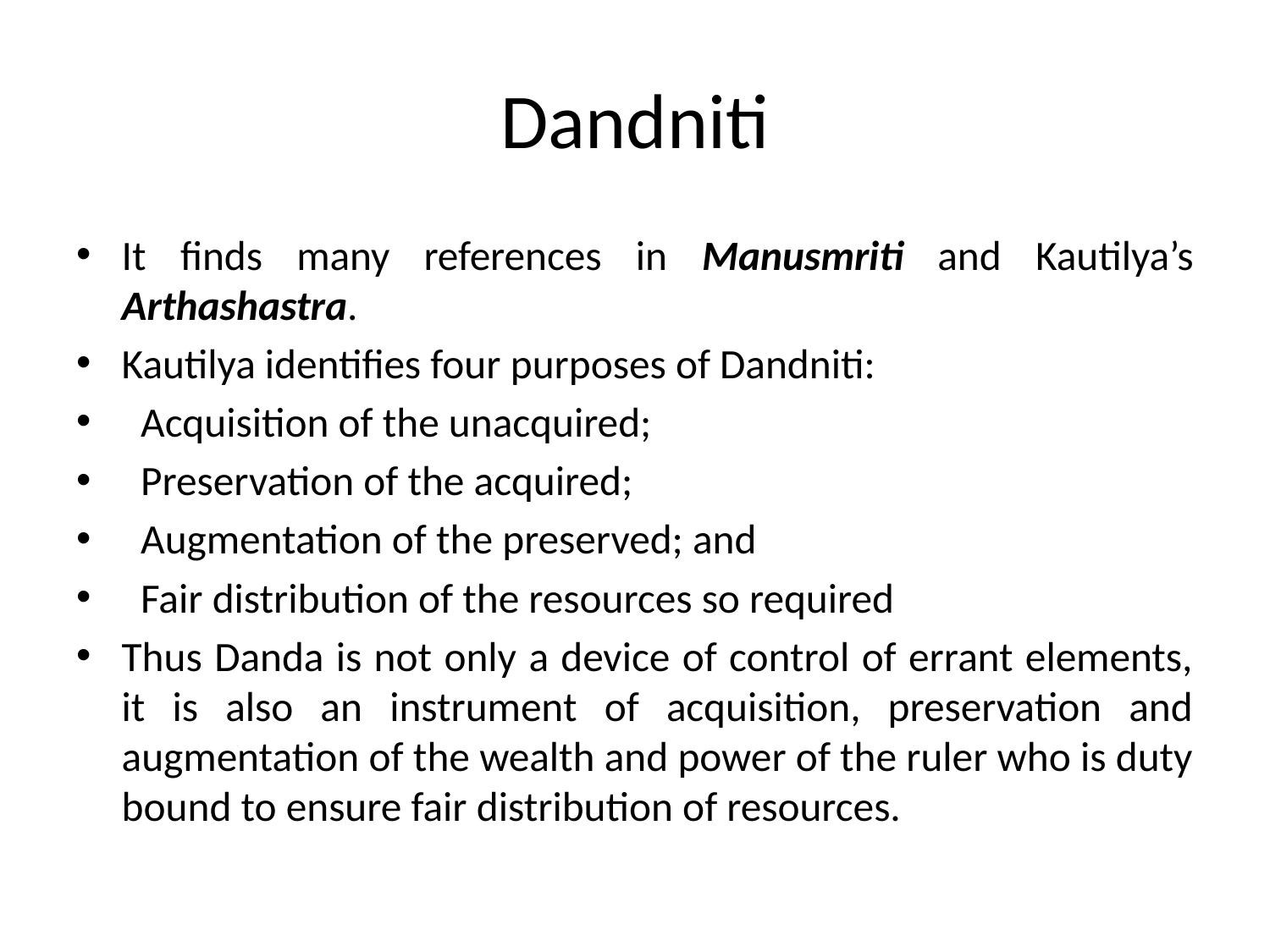

# Dandniti
It finds many references in Manusmriti and Kautilya’s Arthashastra.
Kautilya identifies four purposes of Dandniti:
  Acquisition of the unacquired;
  Preservation of the acquired;
  Augmentation of the preserved; and
  Fair distribution of the resources so required
Thus Danda is not only a device of control of errant elements, it is also an instrument of acquisition, preservation and augmentation of the wealth and power of the ruler who is duty bound to ensure fair distribution of resources.